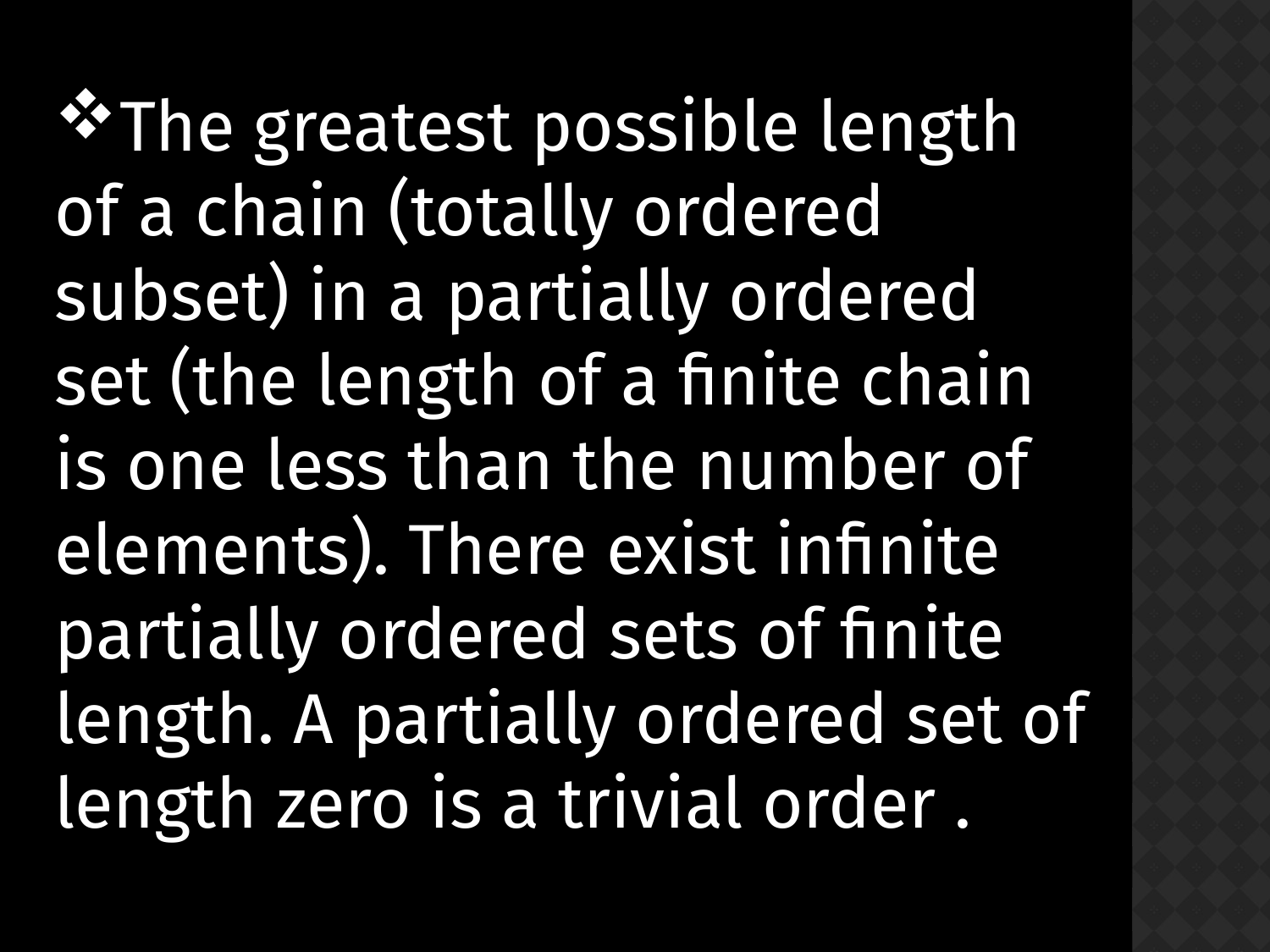

The greatest possible length of a chain (totally ordered subset) in a partially ordered set (the length of a finite chain is one less than the number of elements). There exist infinite partially ordered sets of finite length. A partially ordered set of length zero is a trivial order .